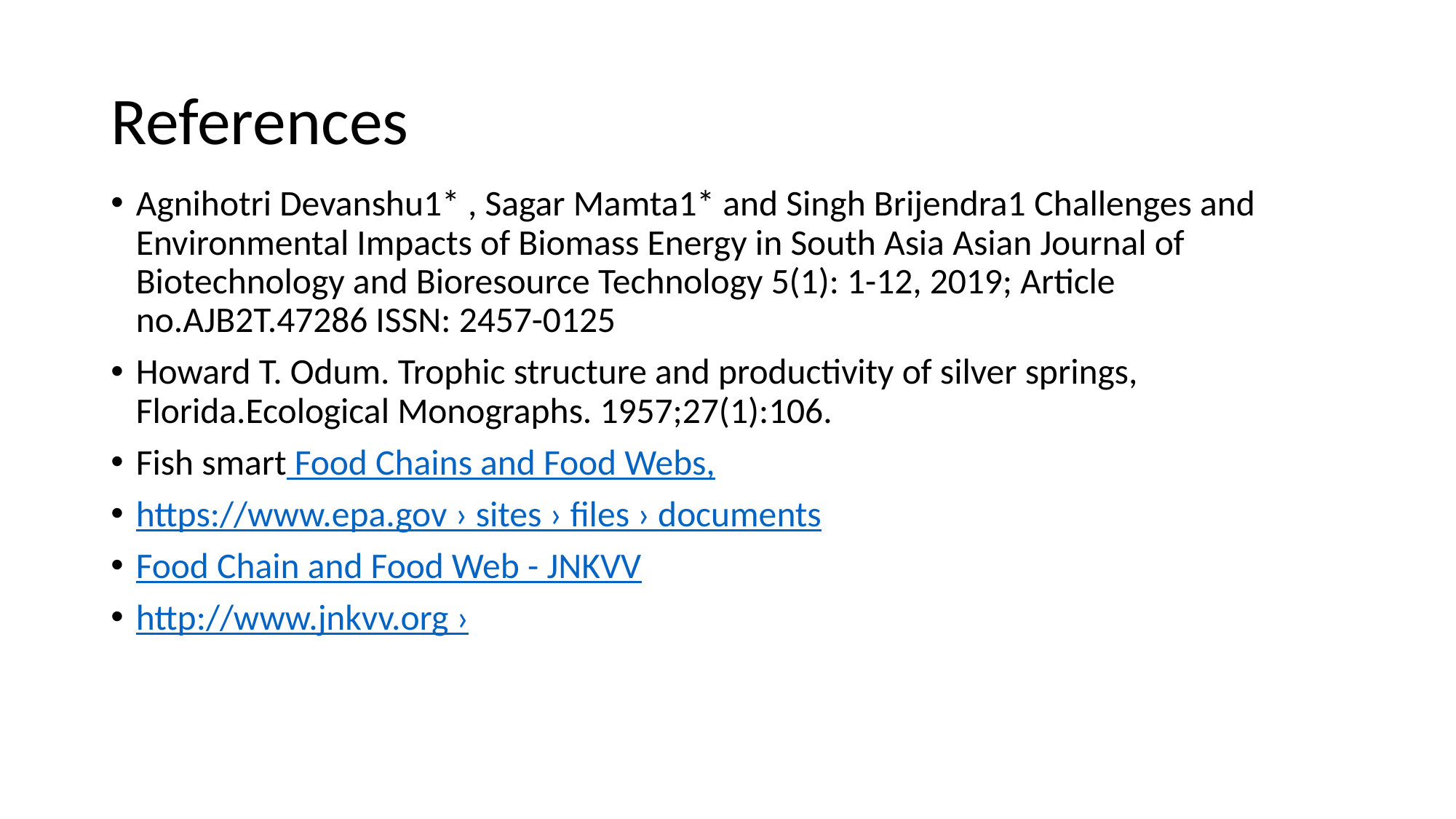

# References
Agnihotri Devanshu1* , Sagar Mamta1* and Singh Brijendra1 Challenges and Environmental Impacts of Biomass Energy in South Asia Asian Journal of Biotechnology and Bioresource Technology 5(1): 1-12, 2019; Article no.AJB2T.47286 ISSN: 2457-0125
Howard T. Odum. Trophic structure and productivity of silver springs, Florida.Ecological Monographs. 1957;27(1):106.
Fish smart Food Chains and Food Webs,
https://www.epa.gov › sites › files › documents
Food Chain and Food Web - JNKVV
http://www.jnkvv.org ›